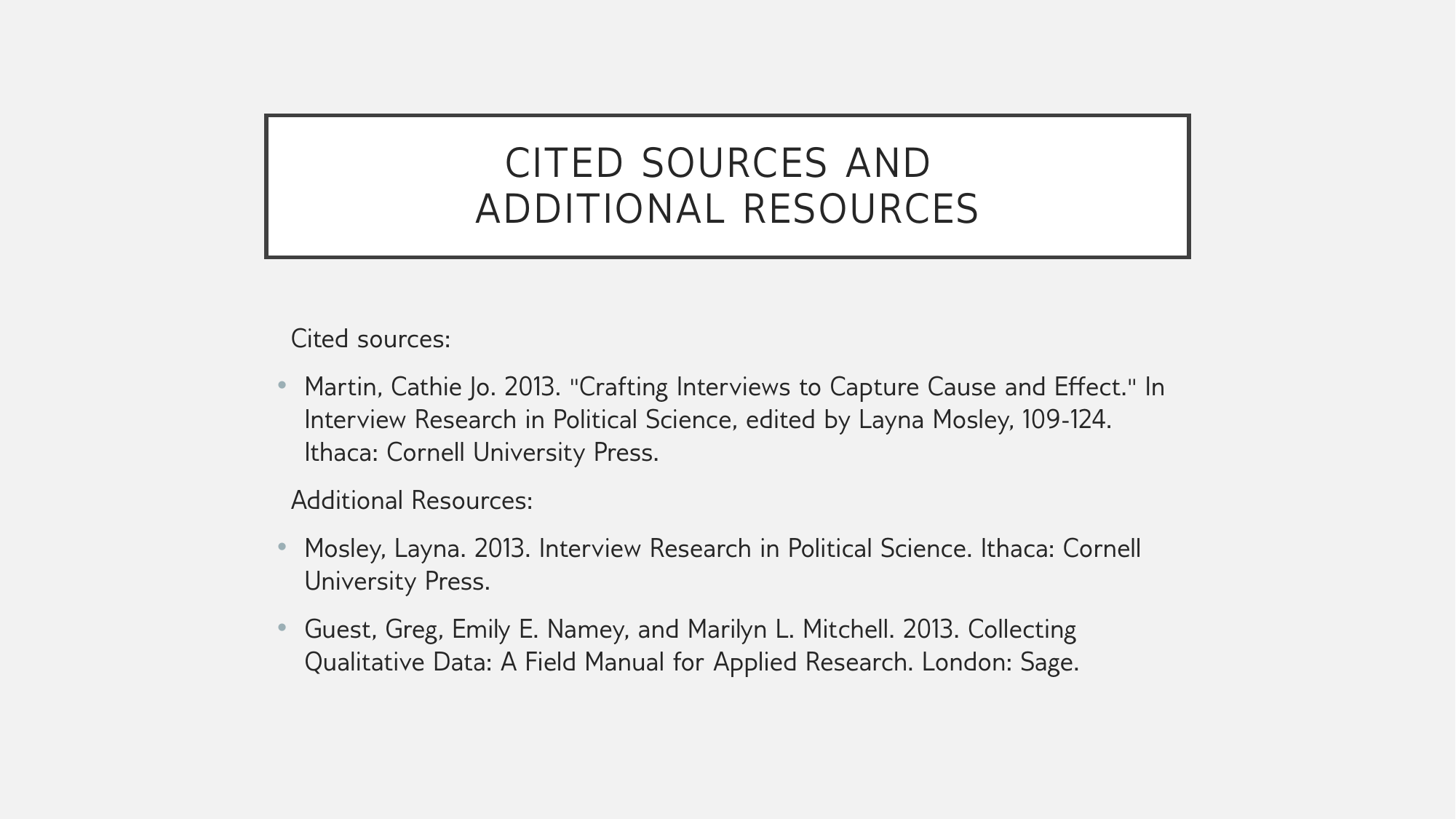

# CITED SOURCES AND ADDITIONAL RESOURCES
Cited sources:
Martin, Cathie Jo. 2013. "Crafting Interviews to Capture Cause and Effect." In Interview Research in Political Science, edited by Layna Mosley, 109-124. Ithaca: Cornell University Press.
Additional Resources:
Mosley, Layna. 2013. Interview Research in Political Science. Ithaca: Cornell University Press.
Guest, Greg, Emily E. Namey, and Marilyn L. Mitchell. 2013. Collecting Qualitative Data: A Field Manual for Applied Research. London: Sage.